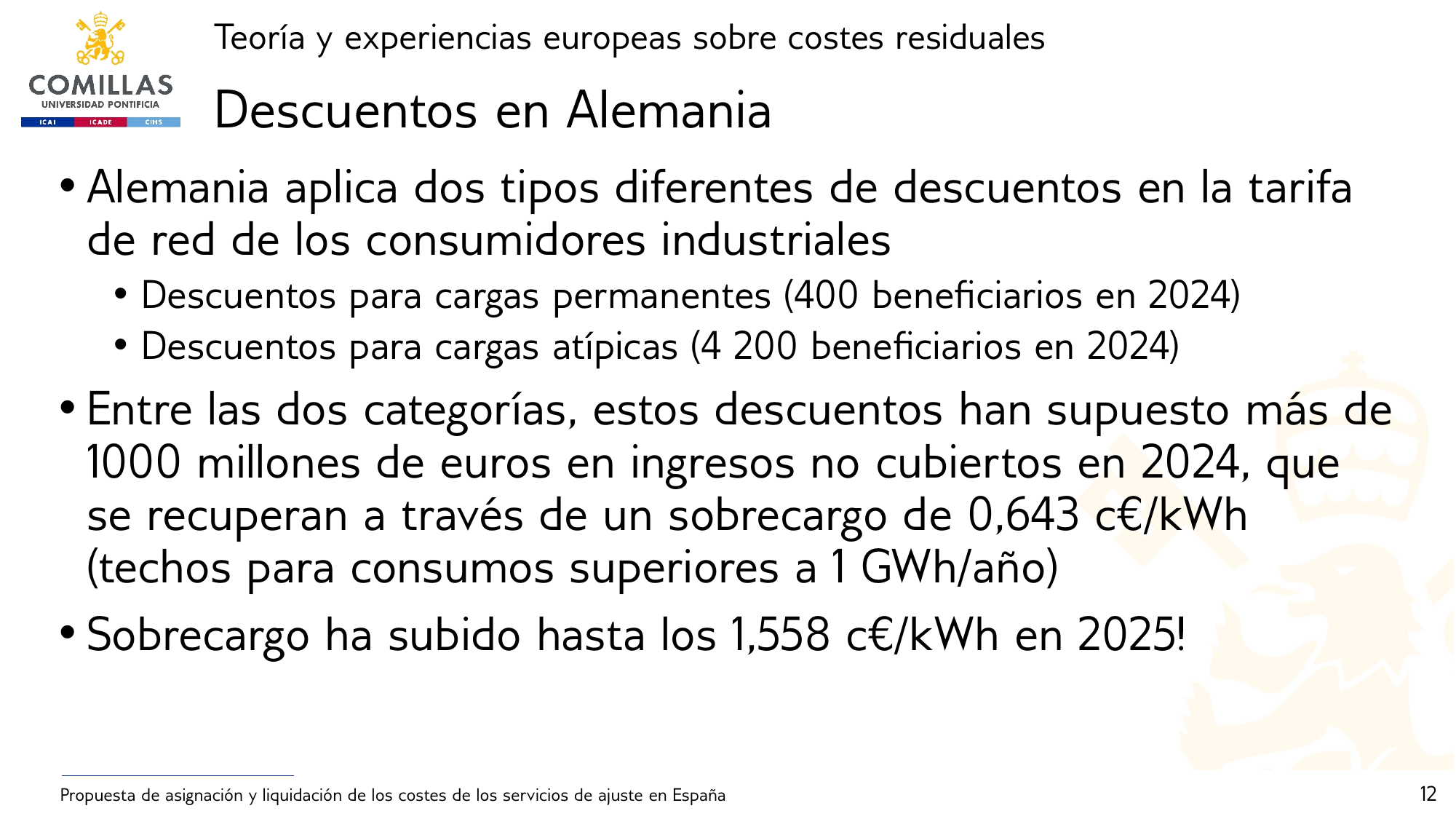

# Teoría y experiencias europeas sobre costes residuales Descuentos en Alemania
Alemania aplica dos tipos diferentes de descuentos en la tarifa de red de los consumidores industriales
Descuentos para cargas permanentes (400 beneficiarios en 2024)
Descuentos para cargas atípicas (4 200 beneficiarios en 2024)
Entre las dos categorías, estos descuentos han supuesto más de 1000 millones de euros en ingresos no cubiertos en 2024, que se recuperan a través de un sobrecargo de 0,643 c€/kWh (techos para consumos superiores a 1 GWh/año)
Sobrecargo ha subido hasta los 1,558 c€/kWh en 2025!